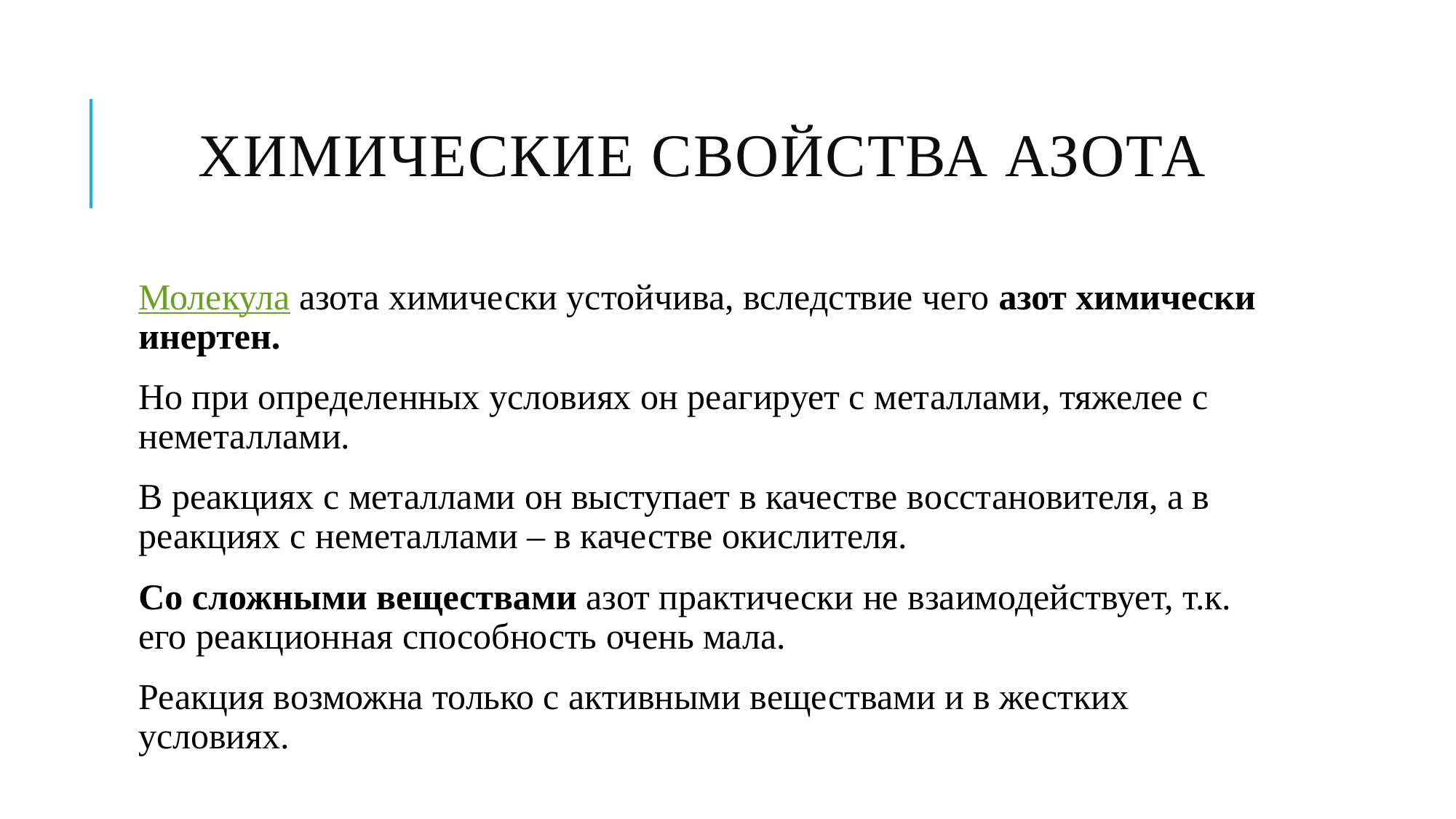

# Химические свойства азота
Молекула азота химически устойчива, вследствие чего азот химически инертен.
Но при определенных условиях он реагирует с металлами, тяжелее с неметаллами.
В реакциях с металлами он выступает в качестве восстановителя, а в реакциях с неметаллами – в качестве окислителя.
Со сложными веществами азот практически не взаимодействует, т.к. его реакционная способность очень мала.
Реакция возможна только с активными веществами и в жестких условиях.